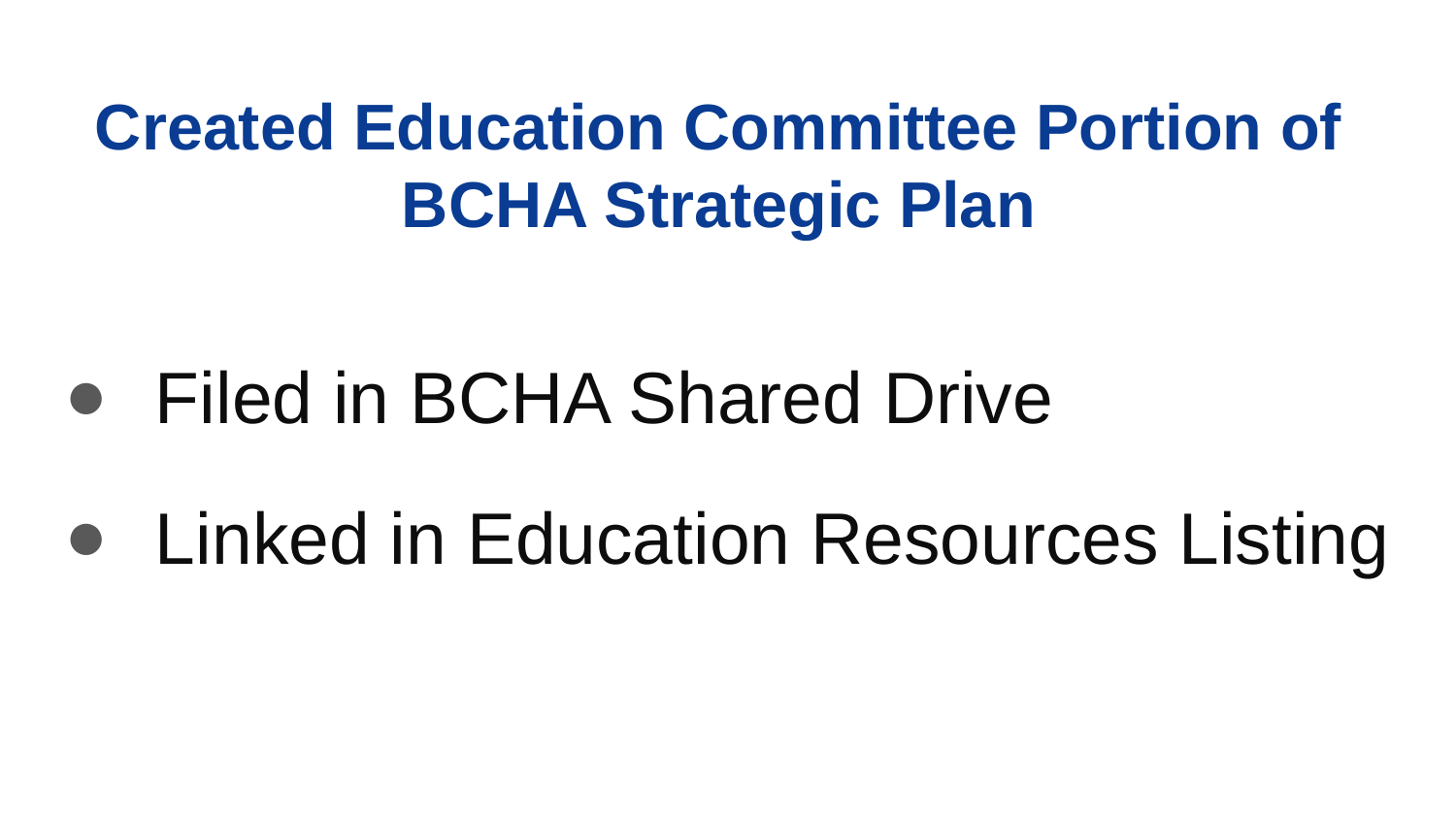

# Created Education Committee Portion of BCHA Strategic Plan

Filed in BCHA Shared Drive
Linked in Education Resources Listing